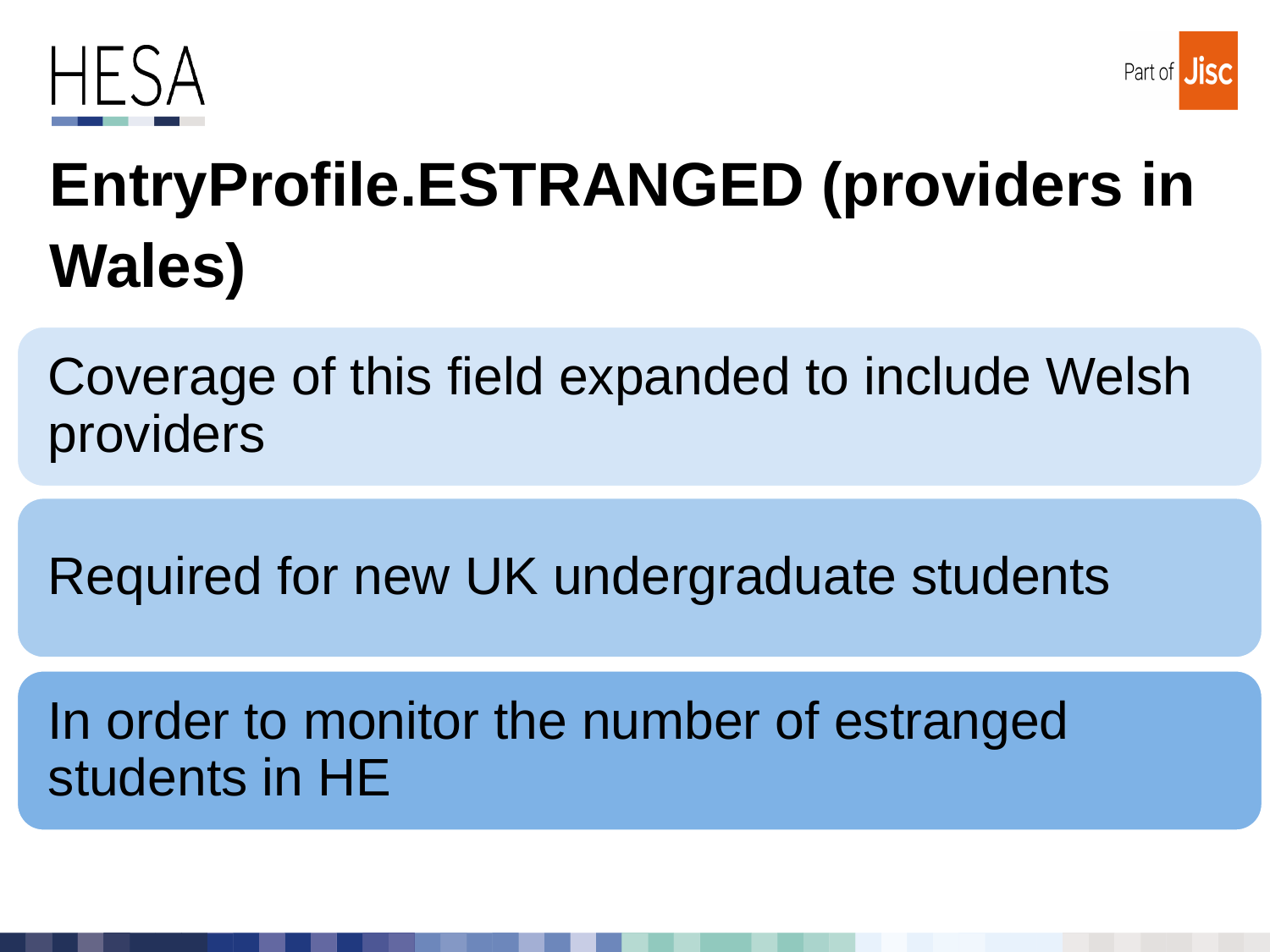

# EntryProfile.ESTRANGED (providers in Wales)
Coverage of this field expanded to include Welsh providers
Required for new UK undergraduate students
In order to monitor the number of estranged students in HE